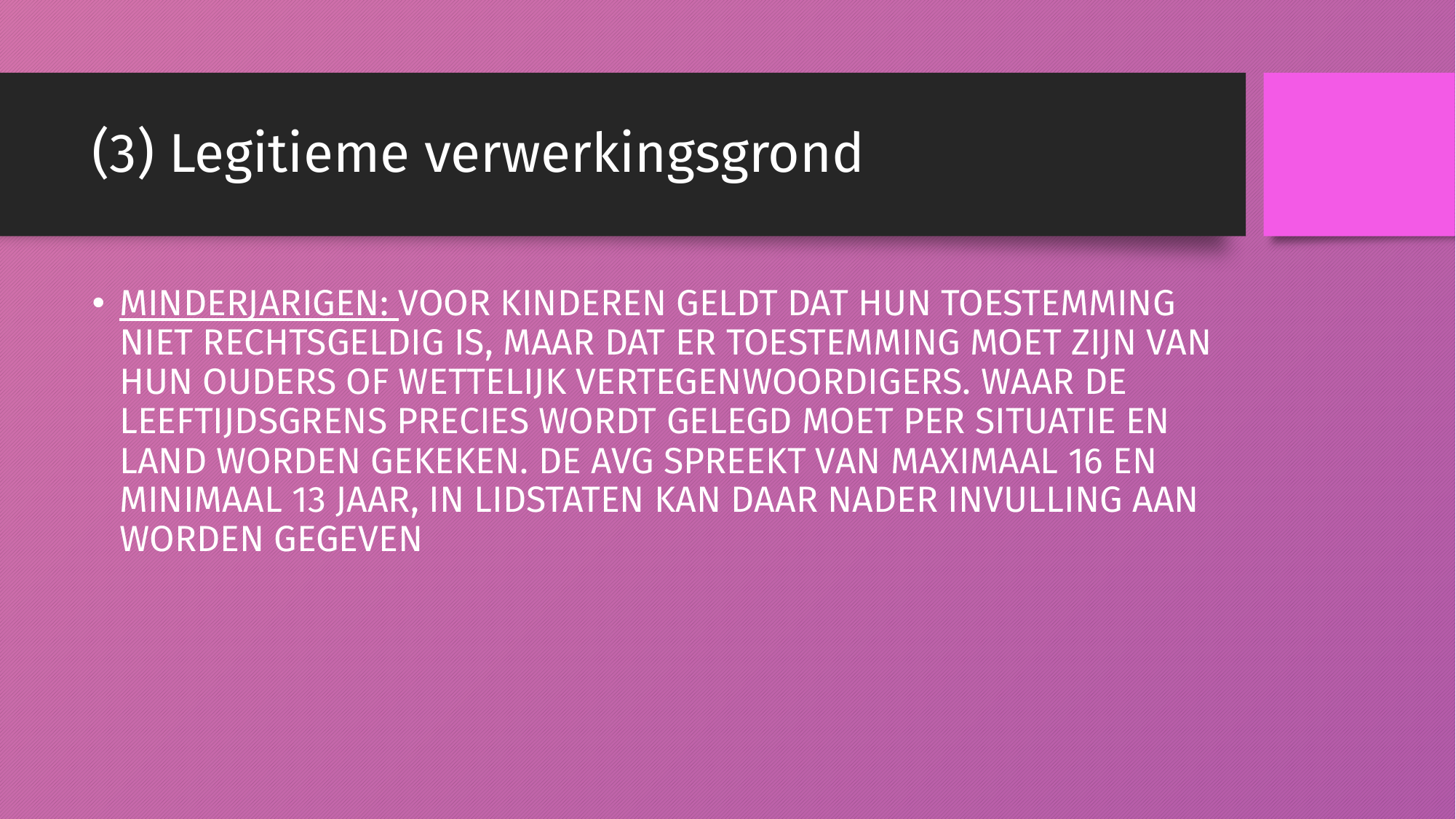

# (3) Legitieme verwerkingsgrond
Minderjarigen: Voor kinderen geldt dat hun toestemming niet rechtsgeldig is, maar dat er toestemming moet zijn van hun ouders of wettelijk vertegenwoordigers. Waar de leeftijdsgrens precies wordt gelegd moet per situatie en land worden gekeken. De AVG spreekt van maximaal 16 en minimaal 13 jaar, in lidstaten kan daar nader invulling aan worden gegeven